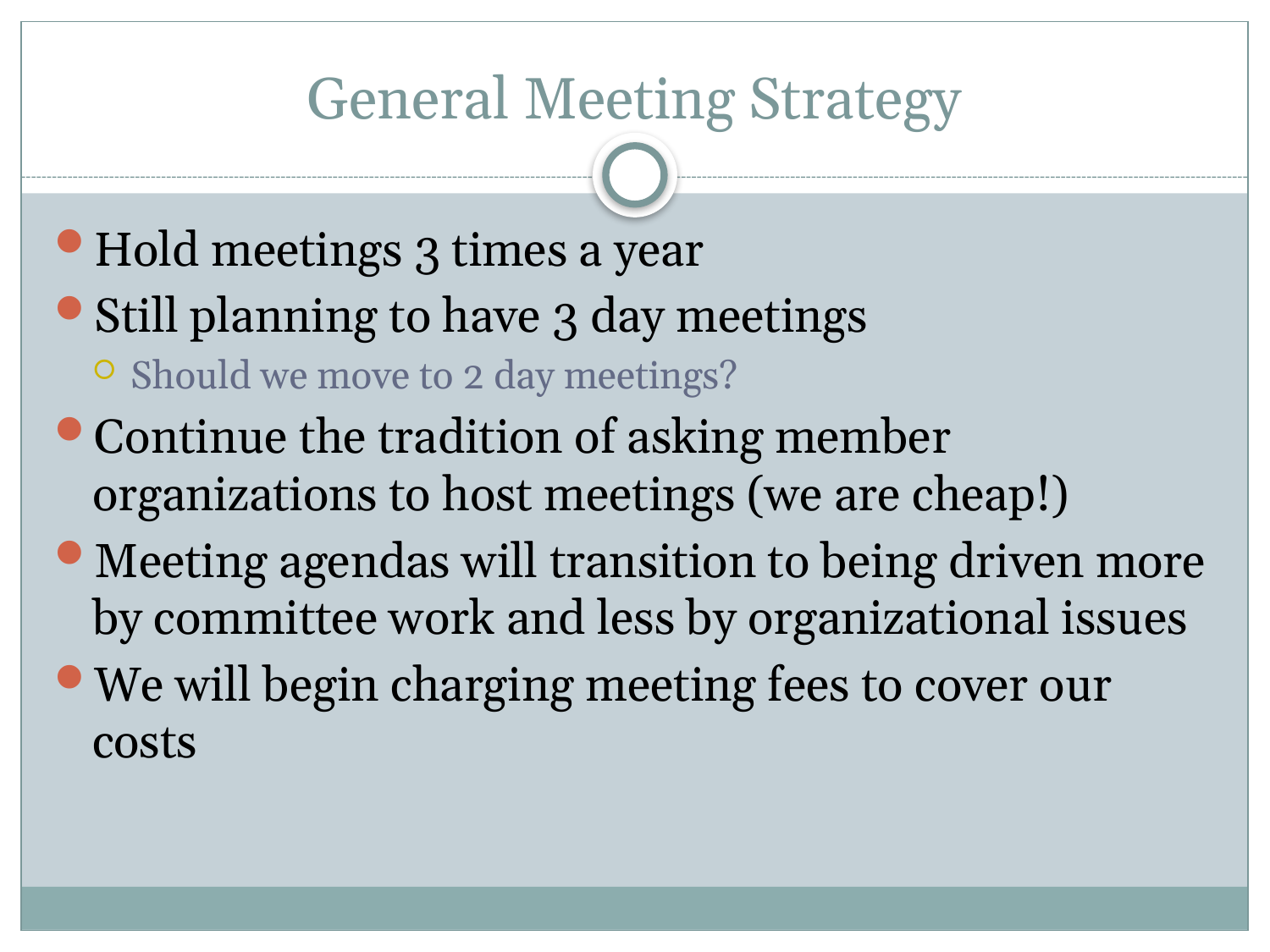

# General Meeting Strategy
Hold meetings 3 times a year
Still planning to have 3 day meetings
Should we move to 2 day meetings?
Continue the tradition of asking member organizations to host meetings (we are cheap!)
Meeting agendas will transition to being driven more by committee work and less by organizational issues
We will begin charging meeting fees to cover our costs